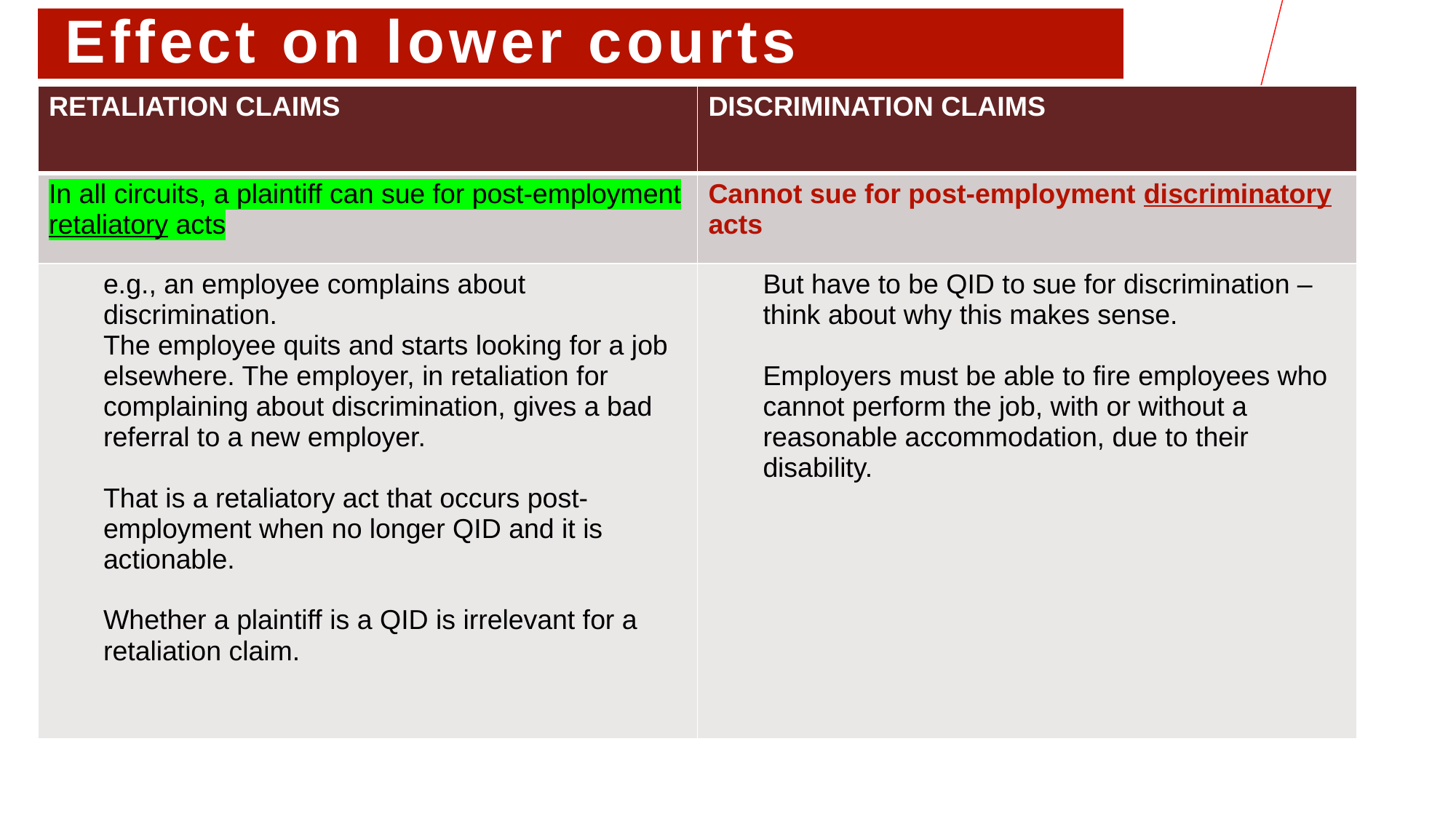

# Effect on lower courts
| RETALIATION CLAIMS | DISCRIMINATION CLAIMS |
| --- | --- |
| In all circuits, a plaintiff can sue for post-employment retaliatory acts | Cannot sue for post-employment discriminatory acts |
| e.g., an employee complains about discrimination. The employee quits and starts looking for a job elsewhere. The employer, in retaliation for complaining about discrimination, gives a bad referral to a new employer. That is a retaliatory act that occurs post-employment when no longer QID and it is actionable. Whether a plaintiff is a QID is irrelevant for a retaliation claim. | But have to be QID to sue for discrimination – think about why this makes sense. Employers must be able to fire employees who cannot perform the job, with or without a reasonable accommodation, due to their disability. |